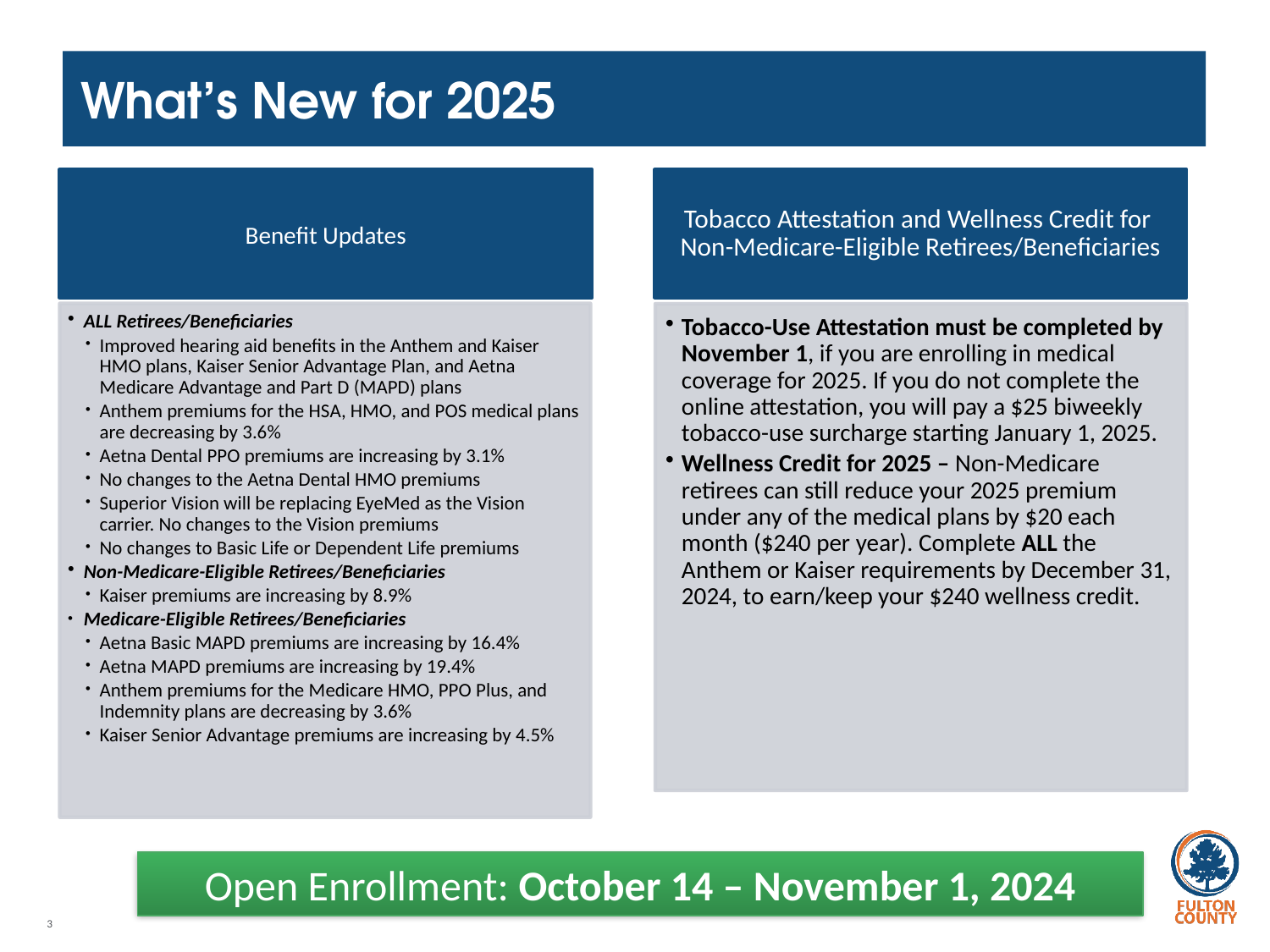

# What’s New for 2025
Benefit Updates
ALL Retirees/Beneficiaries
Improved hearing aid benefits in the Anthem and Kaiser HMO plans, Kaiser Senior Advantage Plan, and Aetna Medicare Advantage and Part D (MAPD) plans
Anthem premiums for the HSA, HMO, and POS medical plans are decreasing by 3.6%
Aetna Dental PPO premiums are increasing by 3.1%
No changes to the Aetna Dental HMO premiums
Superior Vision will be replacing EyeMed as the Vision carrier. No changes to the Vision premiums
No changes to Basic Life or Dependent Life premiums
Non-Medicare-Eligible Retirees/Beneficiaries
Kaiser premiums are increasing by 8.9%
Medicare-Eligible Retirees/Beneficiaries
Aetna Basic MAPD premiums are increasing by 16.4%
Aetna MAPD premiums are increasing by 19.4%
Anthem premiums for the Medicare HMO, PPO Plus, and Indemnity plans are decreasing by 3.6%
Kaiser Senior Advantage premiums are increasing by 4.5%
Tobacco Attestation and Wellness Credit for
Non-Medicare-Eligible Retirees/Beneficiaries
Tobacco-Use Attestation must be completed by November 1, if you are enrolling in medical coverage for 2025. If you do not complete the online attestation, you will pay a $25 biweekly tobacco-use surcharge starting January 1, 2025.
Wellness Credit for 2025 – Non-Medicare retirees can still reduce your 2025 premium under any of the medical plans by $20 each month ($240 per year). Complete ALL the Anthem or Kaiser requirements by December 31, 2024, to earn/keep your $240 wellness credit.
Open Enrollment: October 14 – November 1, 2024